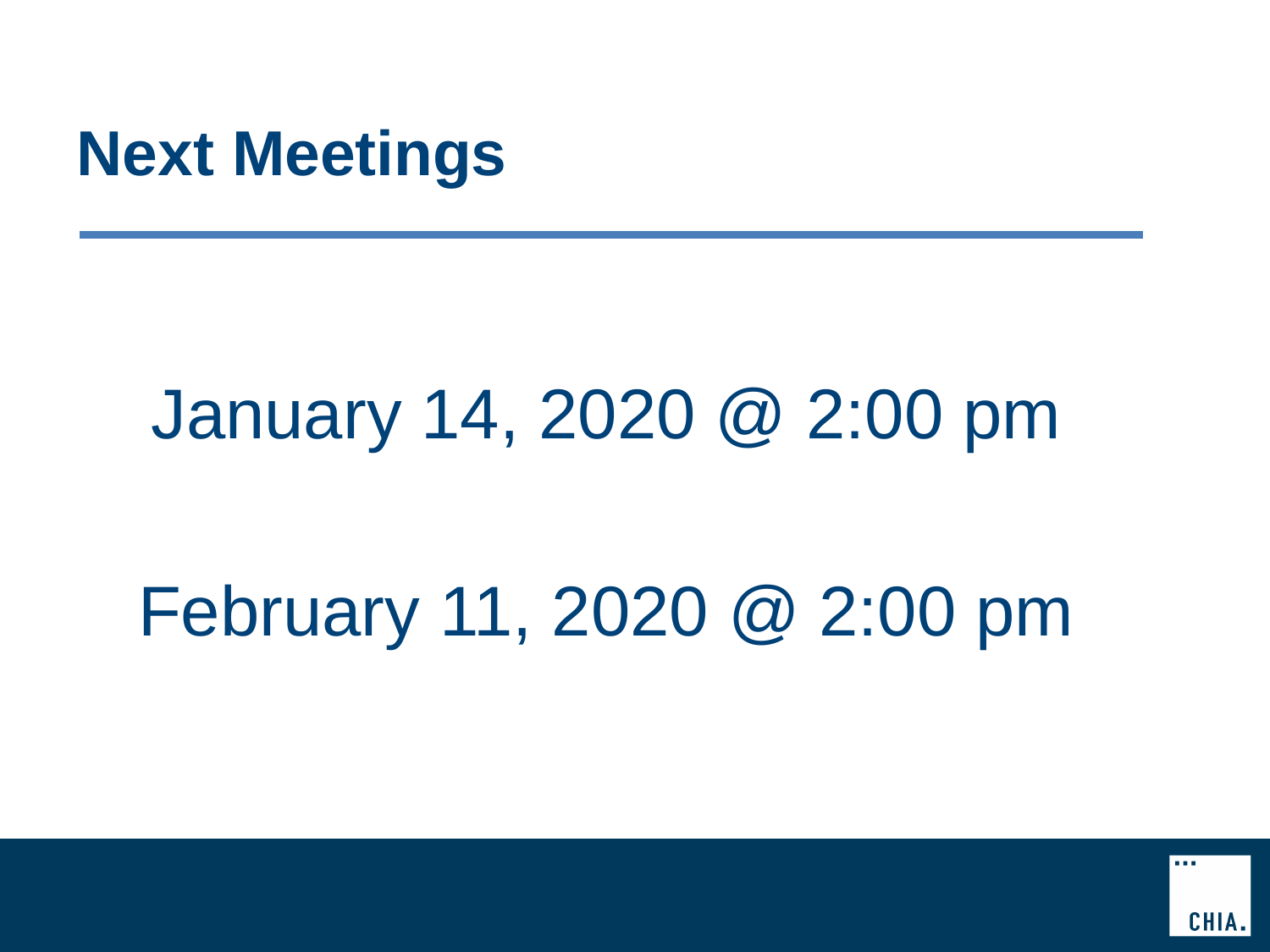

# Next Meetings

January 14, 2020 @ 2:00 pm

February 11, 2020 @ 2:00 pm